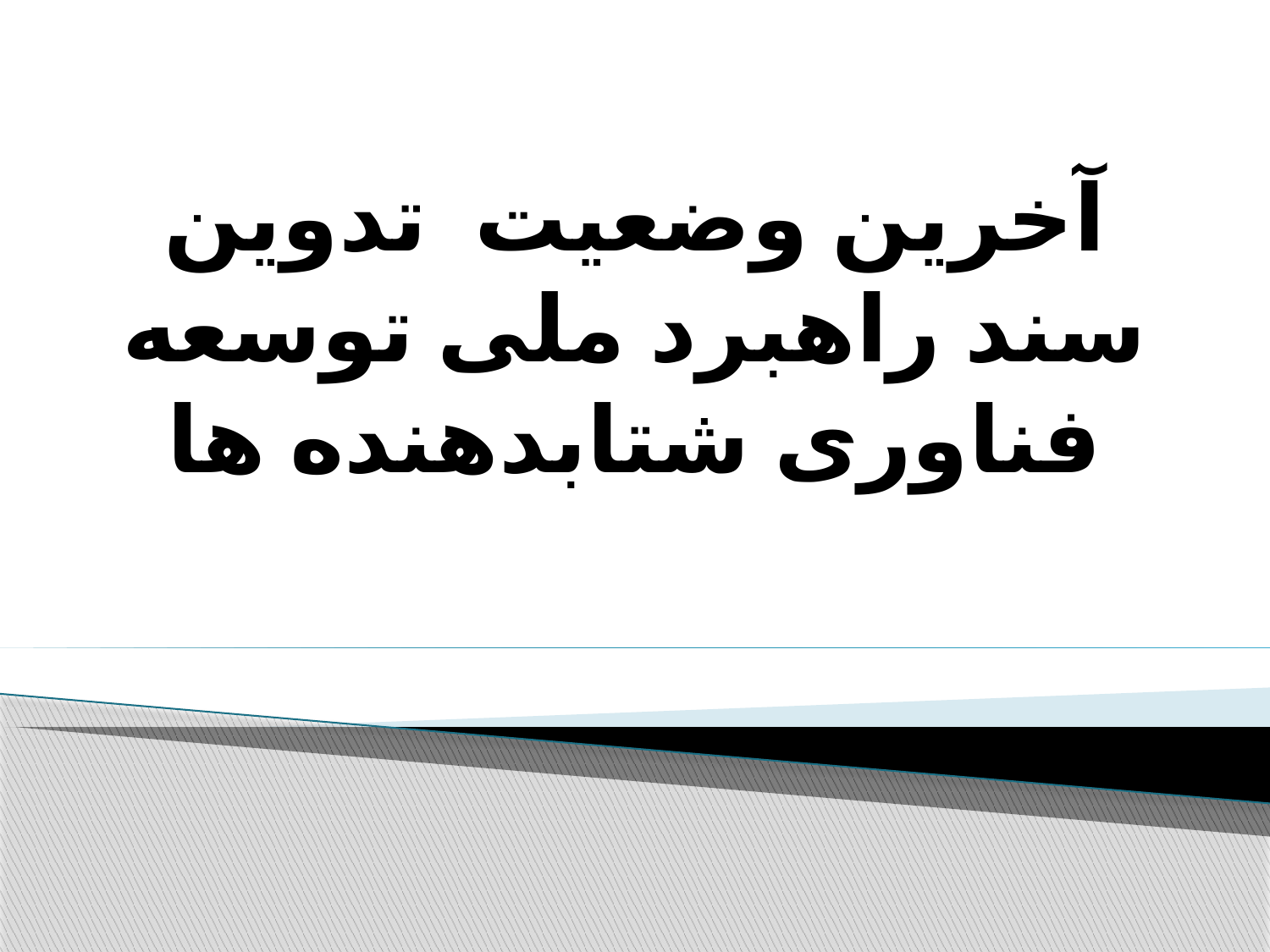

# آخرین وضعیت  تدوین سند راهبرد ملی توسعه فناوری شتابدهنده ها